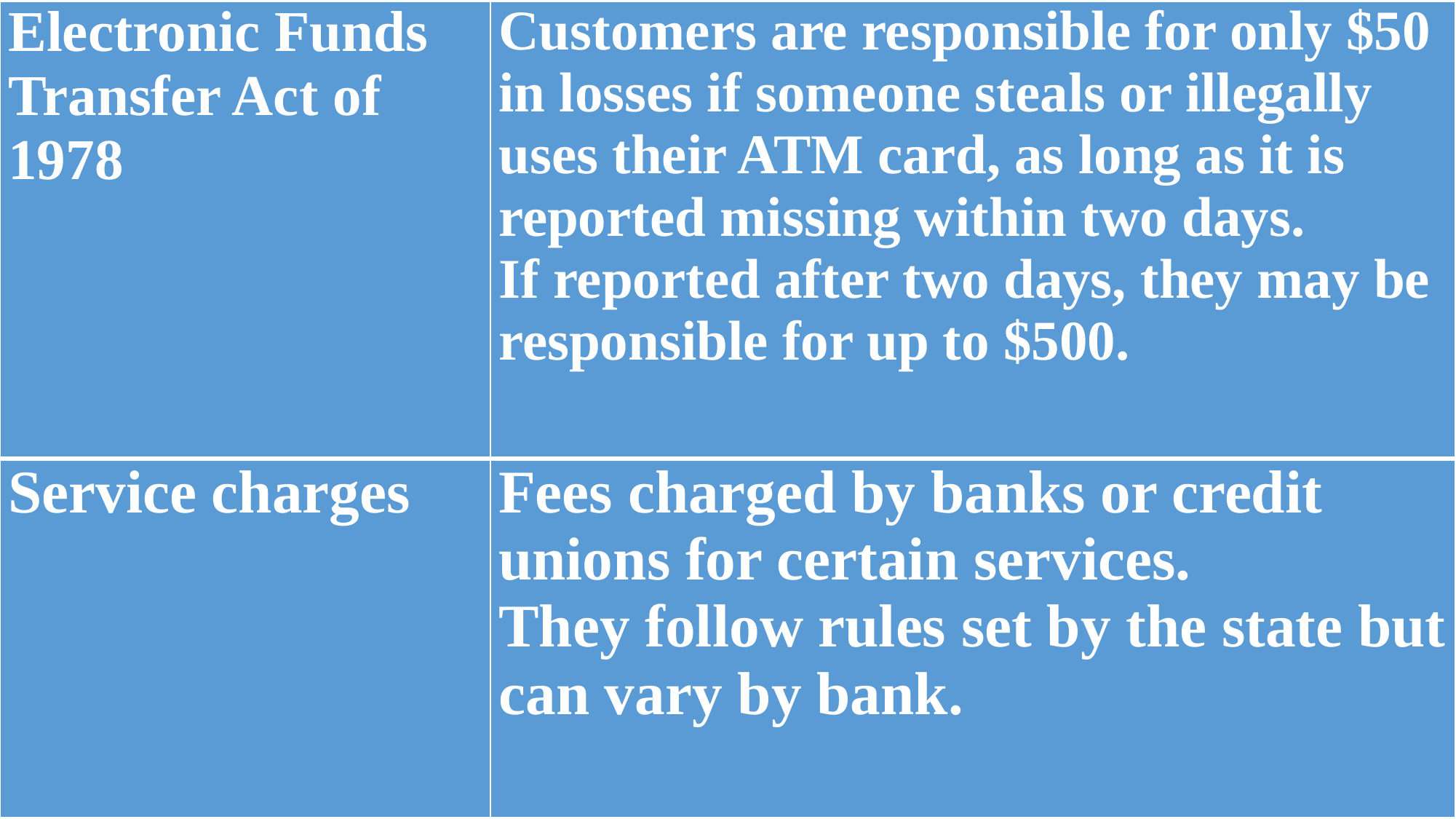

| Electronic Funds Transfer Act of 1978 | Customers are responsible for only $50 in losses if someone steals or illegally uses their ATM card, as long as it is reported missing within two days. If reported after two days, they may be responsible for up to $500. |
| --- | --- |
| Service charges | Fees charged by banks or credit unions for certain services. They follow rules set by the state but can vary by bank. |
| --- | --- |